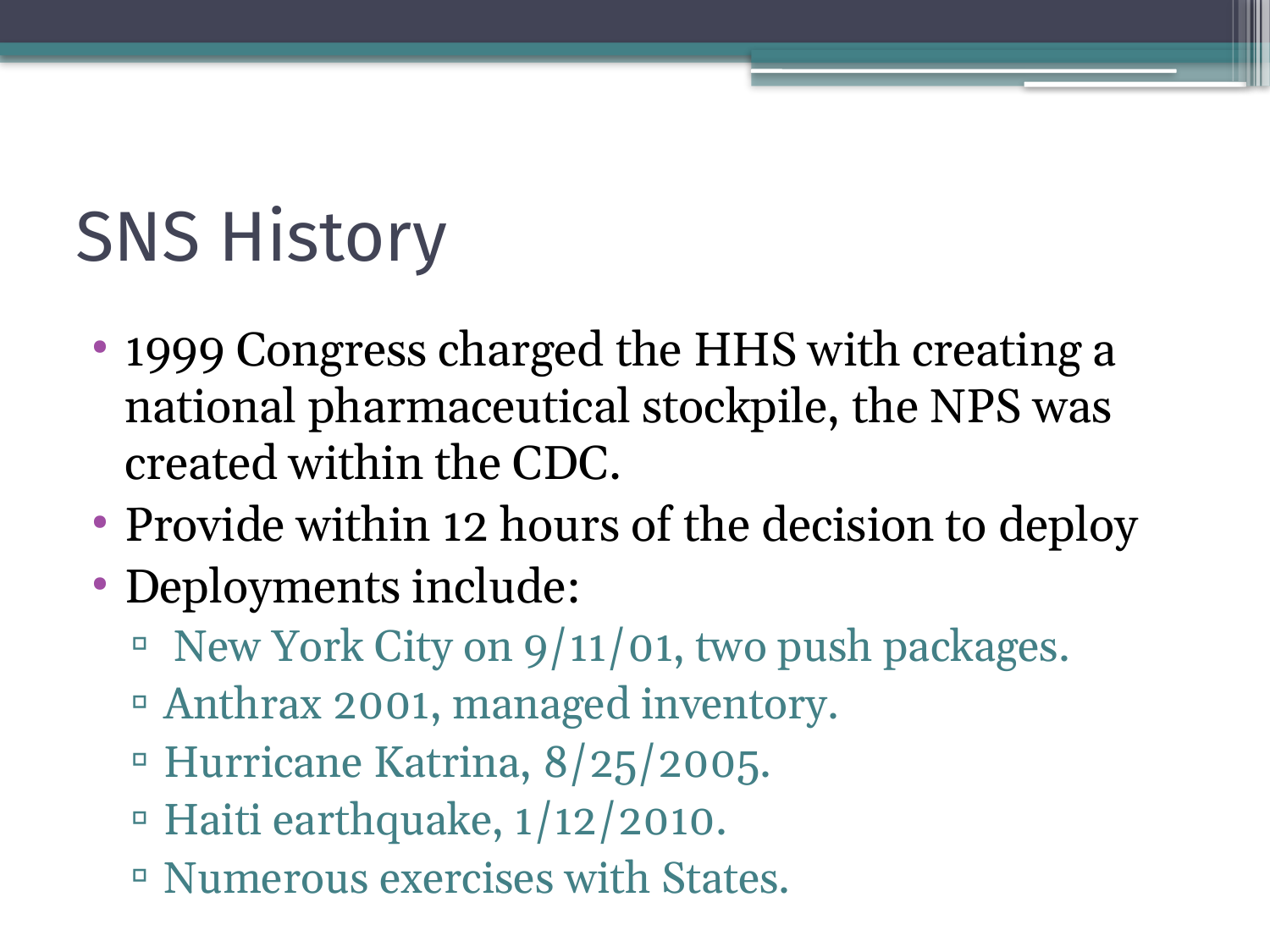

# SNS History
1999 Congress charged the HHS with creating a national pharmaceutical stockpile, the NPS was created within the CDC.
Provide within 12 hours of the decision to deploy
Deployments include:
 New York City on 9/11/01, two push packages.
Anthrax 2001, managed inventory.
Hurricane Katrina, 8/25/2005.
Haiti earthquake, 1/12/2010.
Numerous exercises with States.